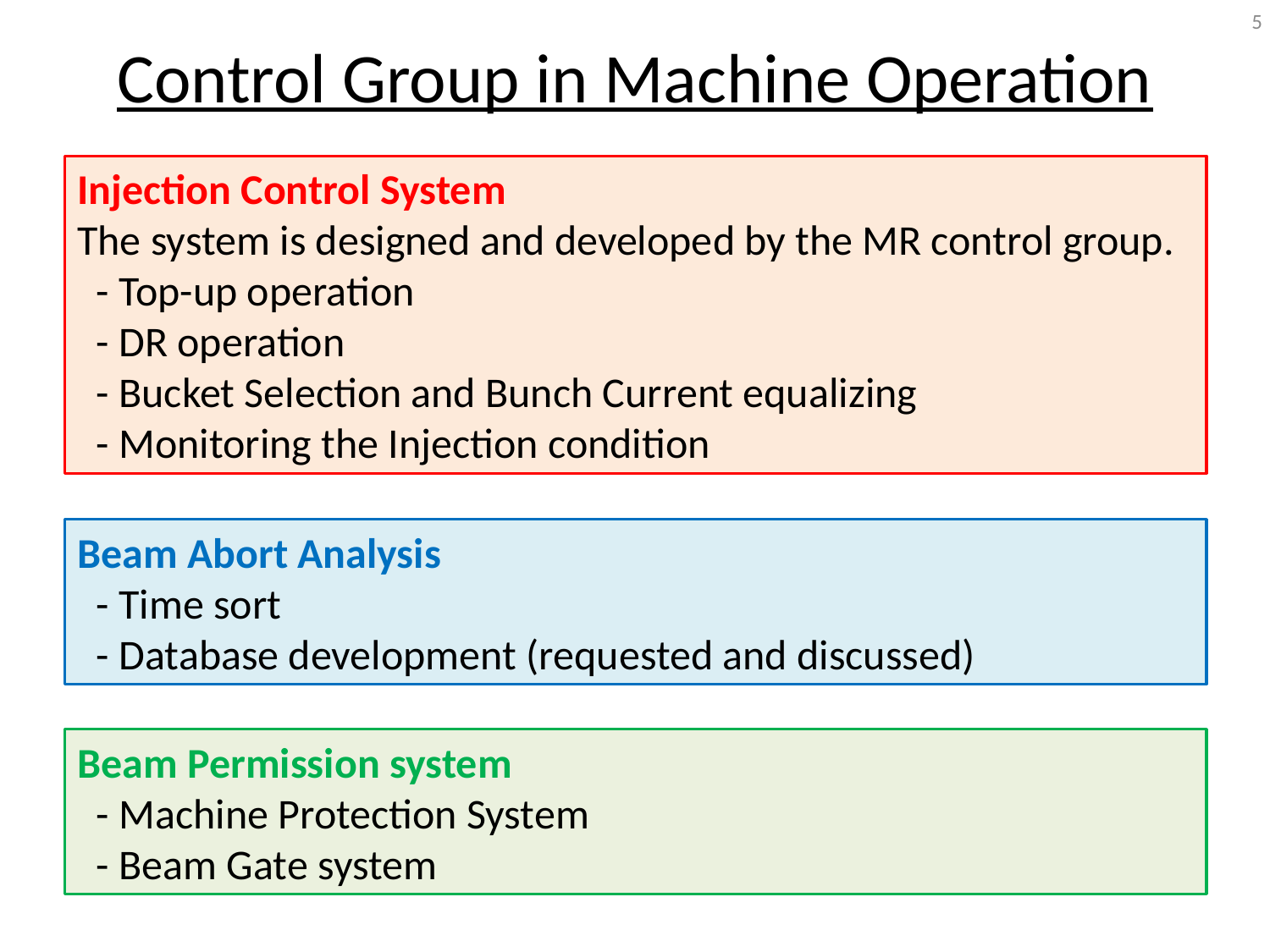

5
# Control Group in Machine Operation
Injection Control System
The system is designed and developed by the MR control group.
  - Top-up operation
  - DR operation
  - Bucket Selection and Bunch Current equalizing
  - Monitoring the Injection condition
Beam Abort Analysis
  - Time sort
  - Database development (requested and discussed)
Beam Permission system
  - Machine Protection System
  - Beam Gate system